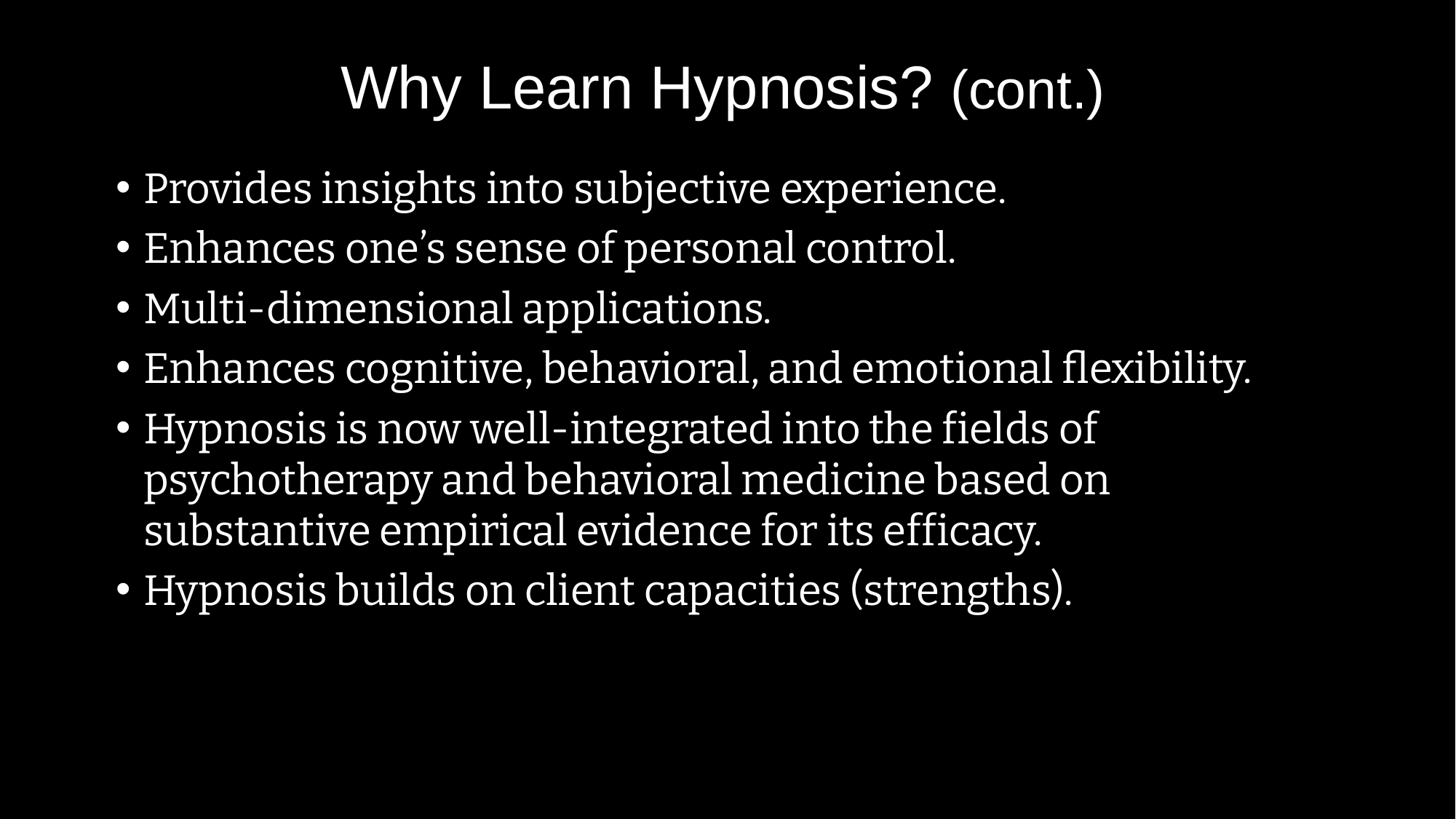

# Why Learn Hypnosis? (cont.)
Provides insights into subjective experience.
Enhances one’s sense of personal control.
Multi-dimensional applications.
Enhances cognitive, behavioral, and emotional flexibility.
Hypnosis is now well-integrated into the fields of psychotherapy and behavioral medicine based on substantive empirical evidence for its efficacy.
Hypnosis builds on client capacities (strengths).